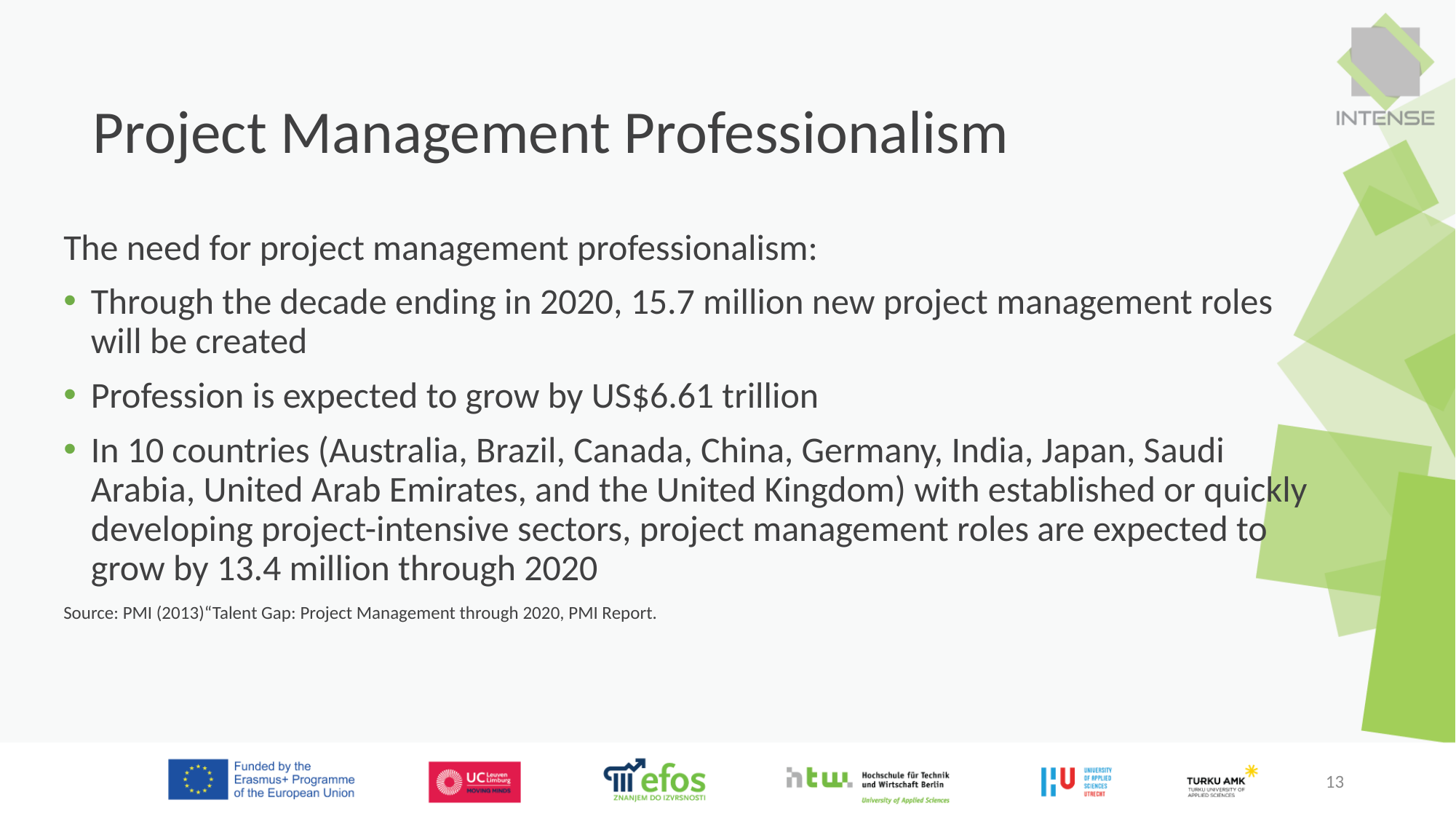

Project Management Professionalism
The need for project management professionalism:
Through the decade ending in 2020, 15.7 million new project management roles will be created
Profession is expected to grow by US$6.61 trillion
In 10 countries (Australia, Brazil, Canada, China, Germany, India, Japan, Saudi Arabia, United Arab Emirates, and the United Kingdom) with established or quickly developing project-intensive sectors, project management roles are expected to grow by 13.4 million through 2020
Source: PMI (2013)“Talent Gap: Project Management through 2020, PMI Report.

13